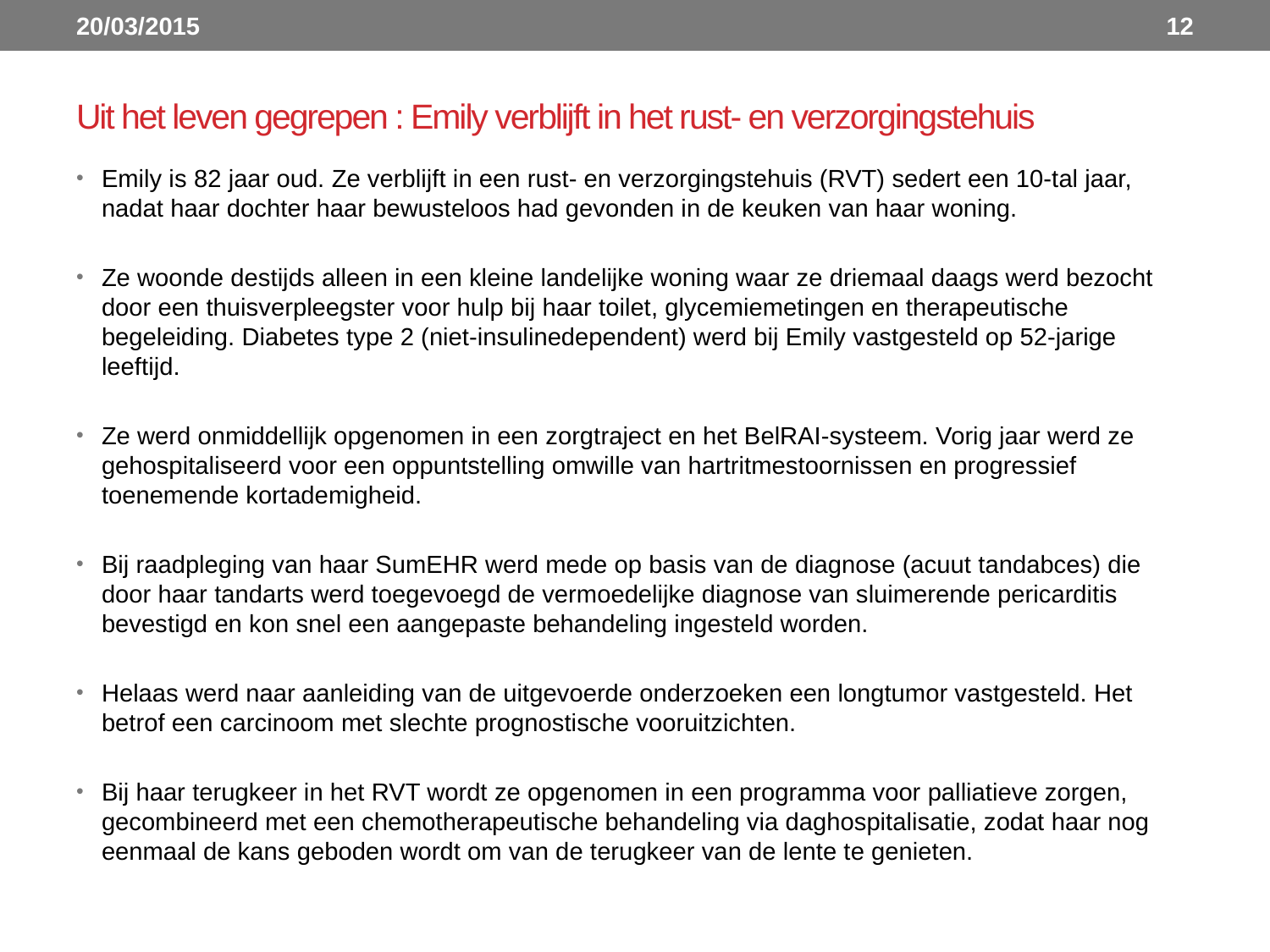

20/03/2015
12
# Uit het leven gegrepen : Emily verblijft in het rust- en verzorgingstehuis
Emily is 82 jaar oud. Ze verblijft in een rust‐ en verzorgingstehuis (RVT) sedert een 10-tal jaar, nadat haar dochter haar bewusteloos had gevonden in de keuken van haar woning.

Ze woonde destijds alleen in een kleine landelijke woning waar ze driemaal daags werd bezocht door een thuisverpleegster voor hulp bij haar toilet, glycemiemetingen en therapeutische begeleiding. Diabetes type 2 (niet-insulinedependent) werd bij Emily vastgesteld op 52‐jarige leeftijd.

Ze werd onmiddellijk opgenomen in een zorgtraject en het BelRAI-systeem. Vorig jaar werd ze gehospitaliseerd voor een oppuntstelling omwille van hartritmestoornissen en progressief toenemende kortademigheid.

Bij raadpleging van haar SumEHR werd mede op basis van de diagnose (acuut tandabces) die door haar tandarts werd toegevoegd de vermoedelijke diagnose van sluimerende pericarditis bevestigd en kon snel een aangepaste behandeling ingesteld worden.

Helaas werd naar aanleiding van de uitgevoerde onderzoeken een longtumor vastgesteld. Het betrof een carcinoom met slechte prognostische vooruitzichten.

Bij haar terugkeer in het RVT wordt ze opgenomen in een programma voor palliatieve zorgen, gecombineerd met een chemotherapeutische behandeling via daghospitalisatie, zodat haar nog eenmaal de kans geboden wordt om van de terugkeer van de lente te genieten.